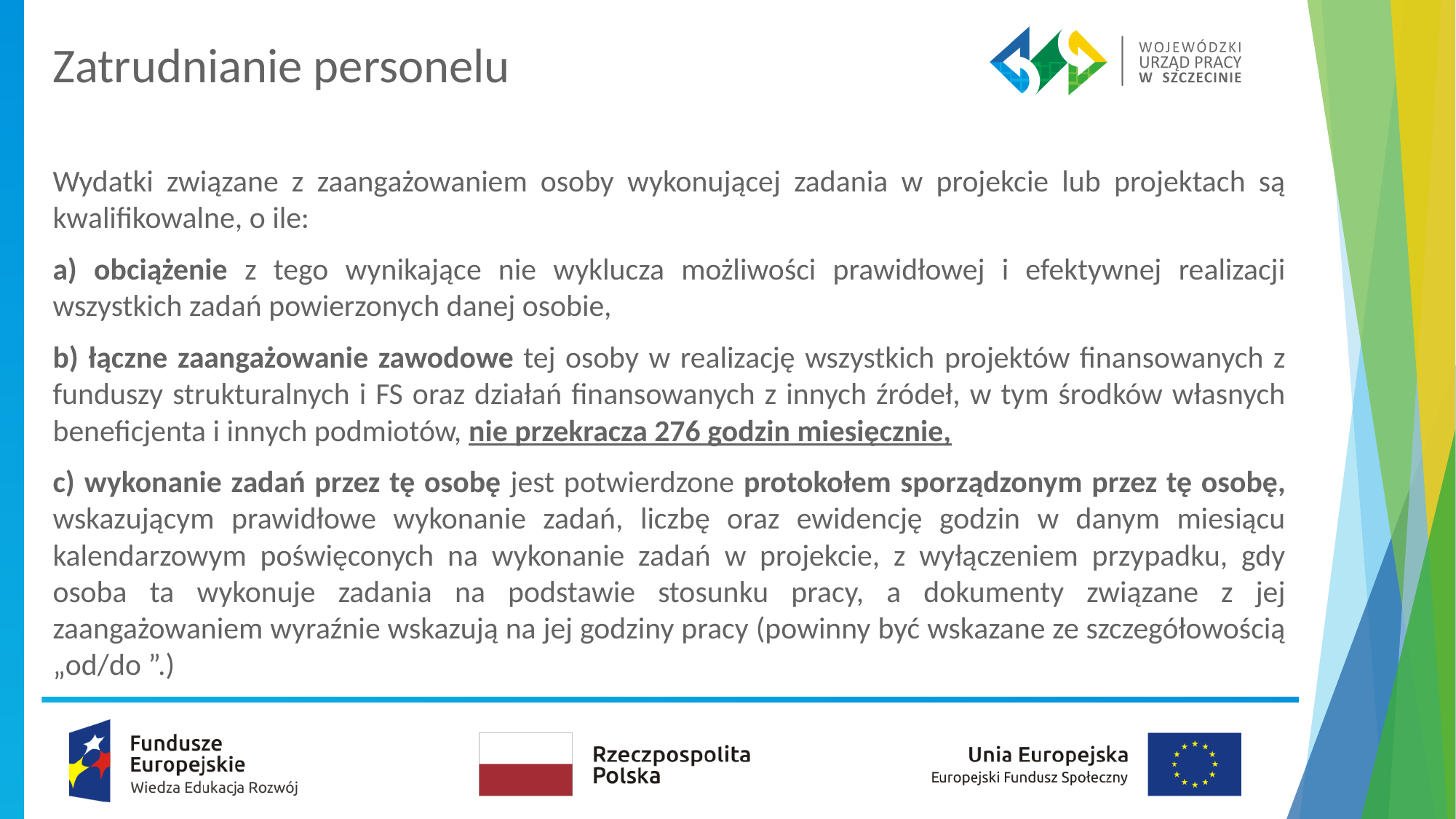

# Zatrudnianie personelu
Wydatki związane z zaangażowaniem osoby wykonującej zadania w projekcie lub projektach są kwalifikowalne, o ile:
a) obciążenie z tego wynikające nie wyklucza możliwości prawidłowej i efektywnej realizacji wszystkich zadań powierzonych danej osobie,
b) łączne zaangażowanie zawodowe tej osoby w realizację wszystkich projektów finansowanych z funduszy strukturalnych i FS oraz działań finansowanych z innych źródeł, w tym środków własnych beneficjenta i innych podmiotów, nie przekracza 276 godzin miesięcznie,
c) wykonanie zadań przez tę osobę jest potwierdzone protokołem sporządzonym przez tę osobę, wskazującym prawidłowe wykonanie zadań, liczbę oraz ewidencję godzin w danym miesiącu kalendarzowym poświęconych na wykonanie zadań w projekcie, z wyłączeniem przypadku, gdy osoba ta wykonuje zadania na podstawie stosunku pracy, a dokumenty związane z jej zaangażowaniem wyraźnie wskazują na jej godziny pracy (powinny być wskazane ze szczegółowością „od/do ”.)